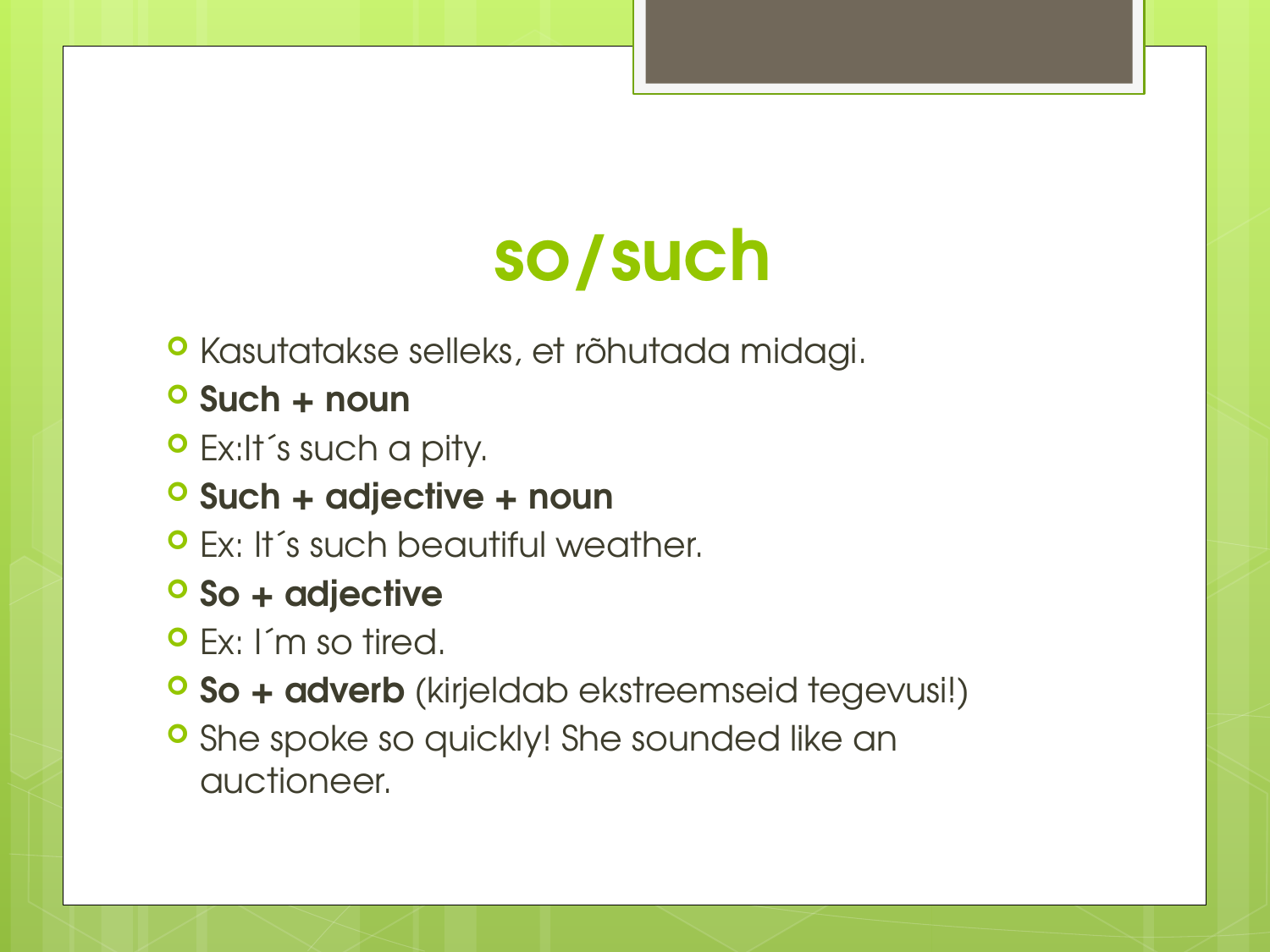

# so/such
Kasutatakse selleks, et rõhutada midagi.
Such + noun
Ex:It´s such a pity.
Such + adjective + noun
Ex: It´s such beautiful weather.
So + adjective
Ex: I´m so tired.
So + adverb (kirjeldab ekstreemseid tegevusi!)
She spoke so quickly! She sounded like an auctioneer.